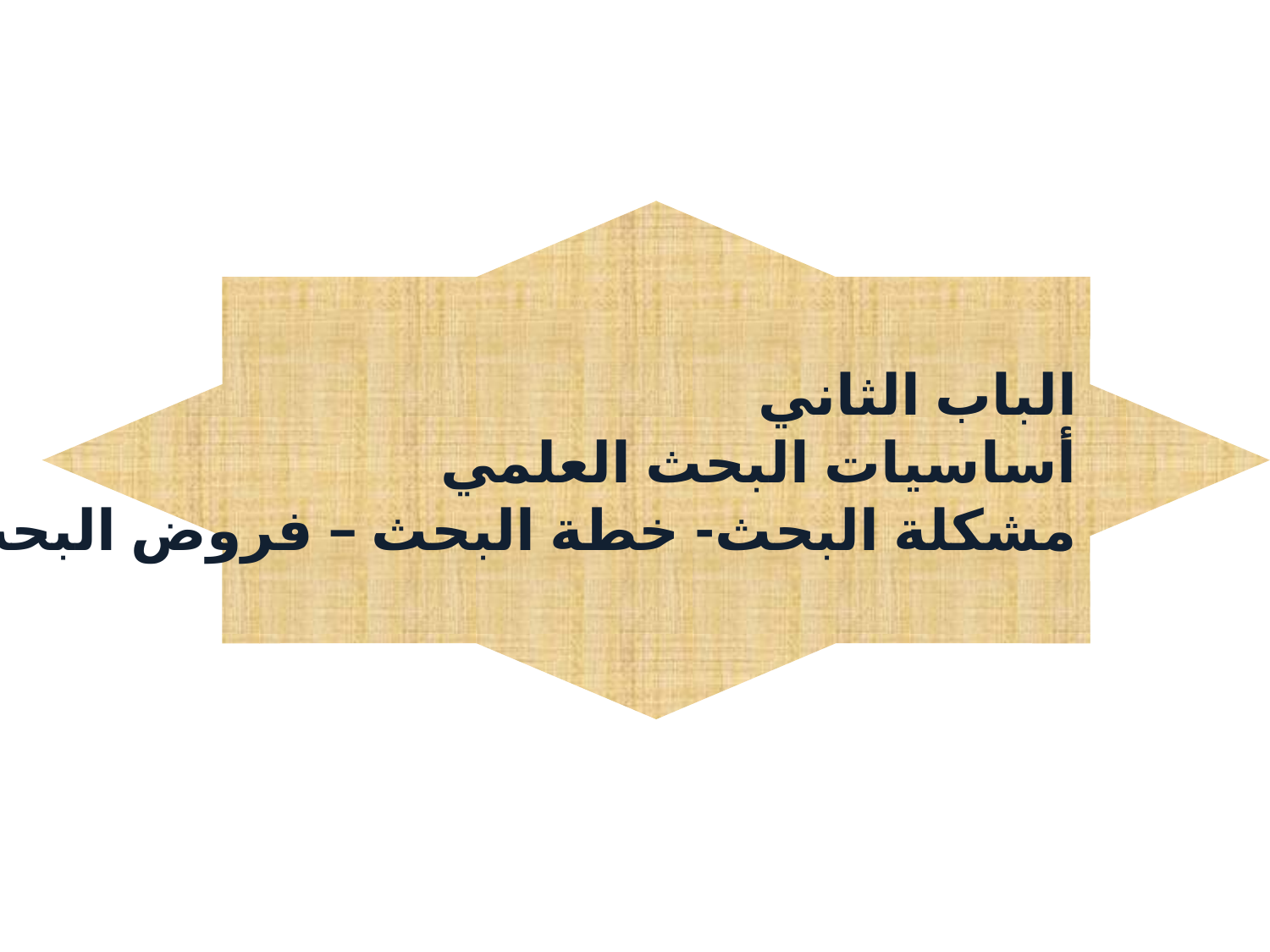

الباب الثاني
أساسيات البحث العلمي
مشكلة البحث- خطة البحث – فروض البحث